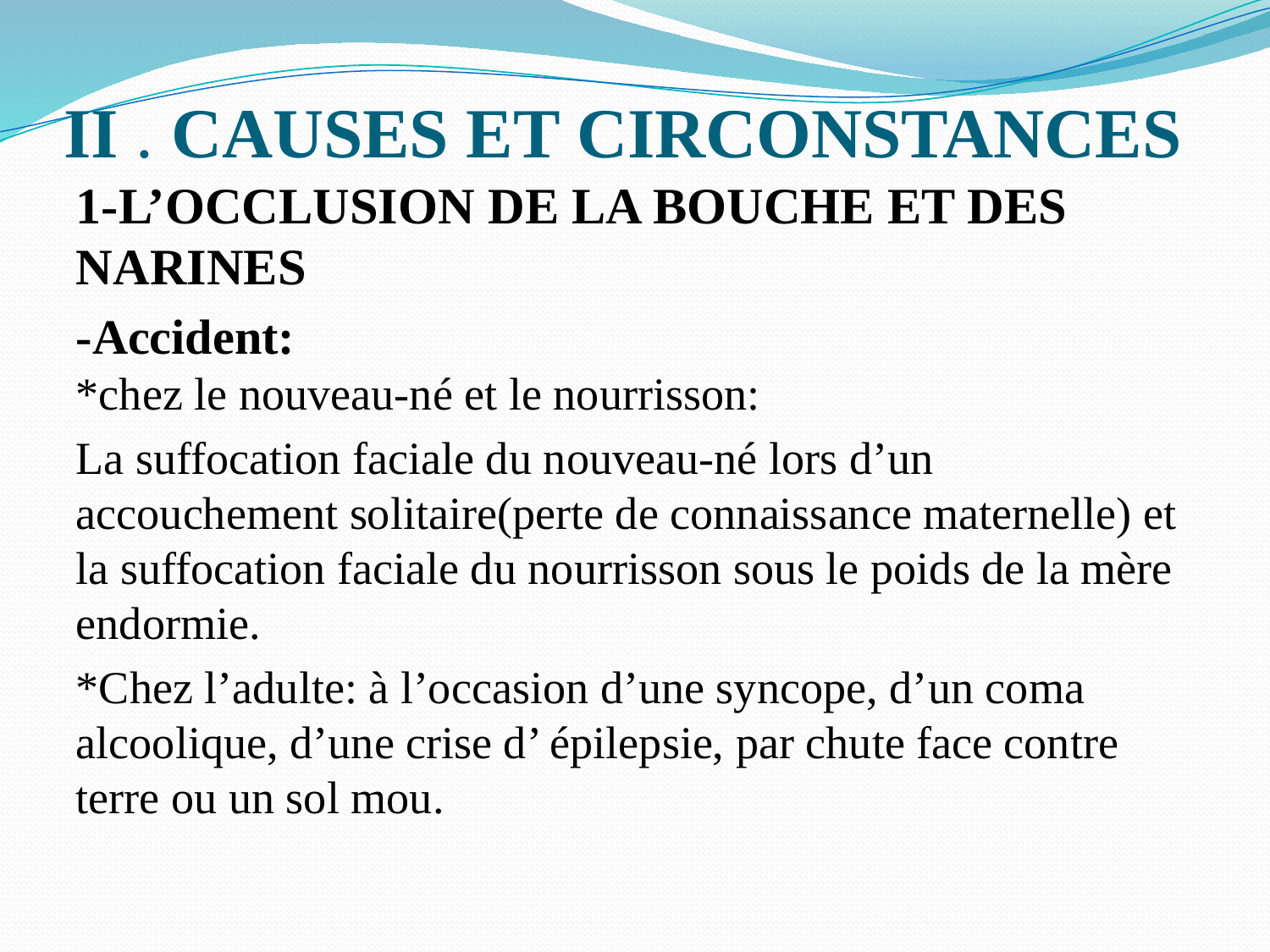

# II . CAUSES ET CIRCONSTANCES
1-L’OCCLUSION DE LA BOUCHE ET DES NARINES
-Accident:
*chez le nouveau-né et le nourrisson:
La suffocation faciale du nouveau-né lors d’un accouchement solitaire(perte de connaissance maternelle) et la suffocation faciale du nourrisson sous le poids de la mère endormie.
*Chez l’adulte: à l’occasion d’une syncope, d’un coma alcoolique, d’une crise d’ épilepsie, par chute face contre terre ou un sol mou.